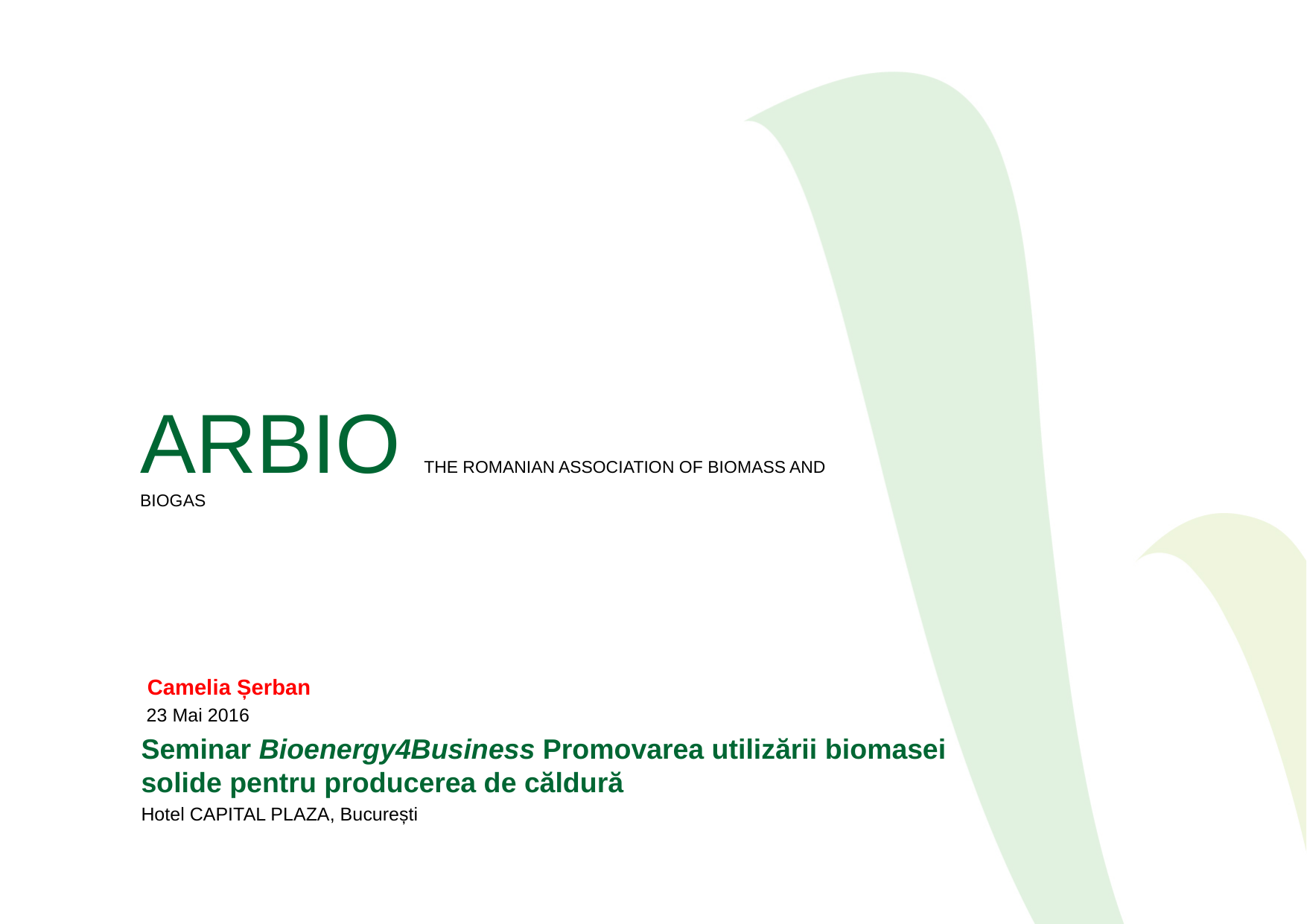

ARBIO THE ROMANIAN ASSOCIATION OF BIOMASS AND BIOGAS
 Camelia Șerban
 23 Mai 2016
Seminar Bioenergy4Business Promovarea utilizării biomasei    solide pentru producerea de căldură
Hotel CAPITAL PLAZA, București